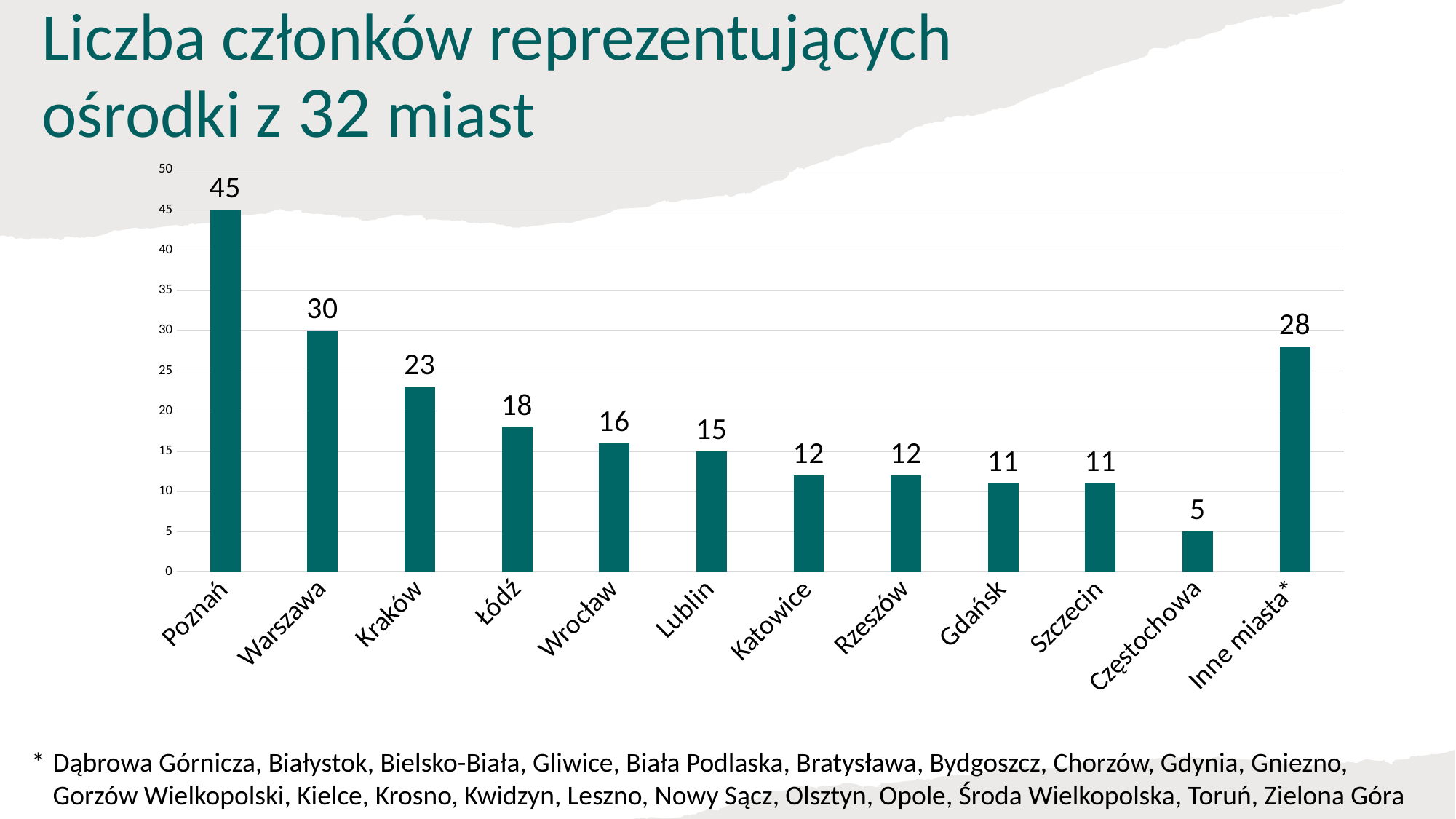

# Liczba członków reprezentujących ośrodki z 32 miast

### Chart

| Category |  |
|---|---|
| Poznań | 45.0 |
| Warszawa | 30.0 |
| Kraków | 23.0 |
| Łódź | 18.0 |
| Wrocław | 16.0 |
| Lublin | 15.0 |
| Katowice | 12.0 |
| Rzeszów | 12.0 |
| Gdańsk | 11.0 |
| Szczecin | 11.0 |
| Częstochowa | 5.0 |
| Inne miasta* | 28.0 |
*	Dąbrowa Górnicza, Białystok, Bielsko-Biała, Gliwice, Biała Podlaska, Bratysława, Bydgoszcz, Chorzów, Gdynia, Gniezno,   Gorzów Wielkopolski, Kielce, Krosno, Kwidzyn, Leszno, Nowy Sącz, Olsztyn, Opole, Środa Wielkopolska, Toruń, Zielona Góra